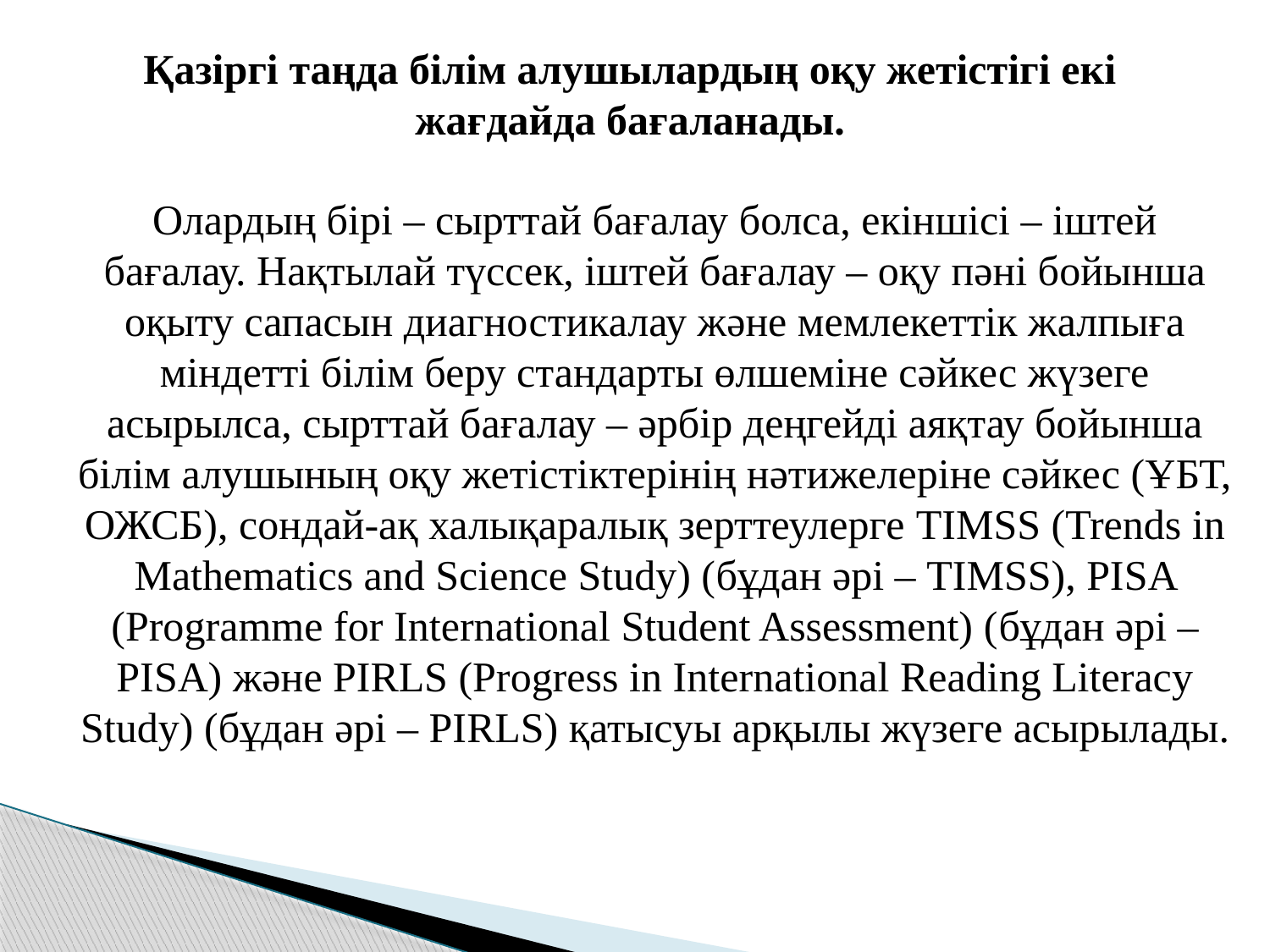

Қазіргі таңда білім алушылардың оқу жетістігі екі жағдайда бағаланады.

Олардың бірі – сырттай бағалау болса, екіншісі – іштей бағалау. Нақтылай түссек, іштей бағалау – оқу пәні бойынша оқыту сапасын диагностикалау және мемлекеттік жалпыға міндетті білім беру стандарты өлшеміне сәйкес жүзеге асырылса, сырттай бағалау – әрбір деңгейді аяқтау бойынша білім алушының оқу жетістіктерінің нәтижелеріне сәйкес (ҰБТ, ОЖСБ), сондай-ақ халықаралық зерттеулерге TIMSS (Trends in Mathematics and Science Study) (бұдан әрі – TIMSS), PISA (Programme for International Student Assessment) (бұдан әрі – PISA) және PIRLS (Progress in International Reading Literacy Study) (бұдан әрі – PIRLS) қатысуы арқылы жүзеге асырылады.